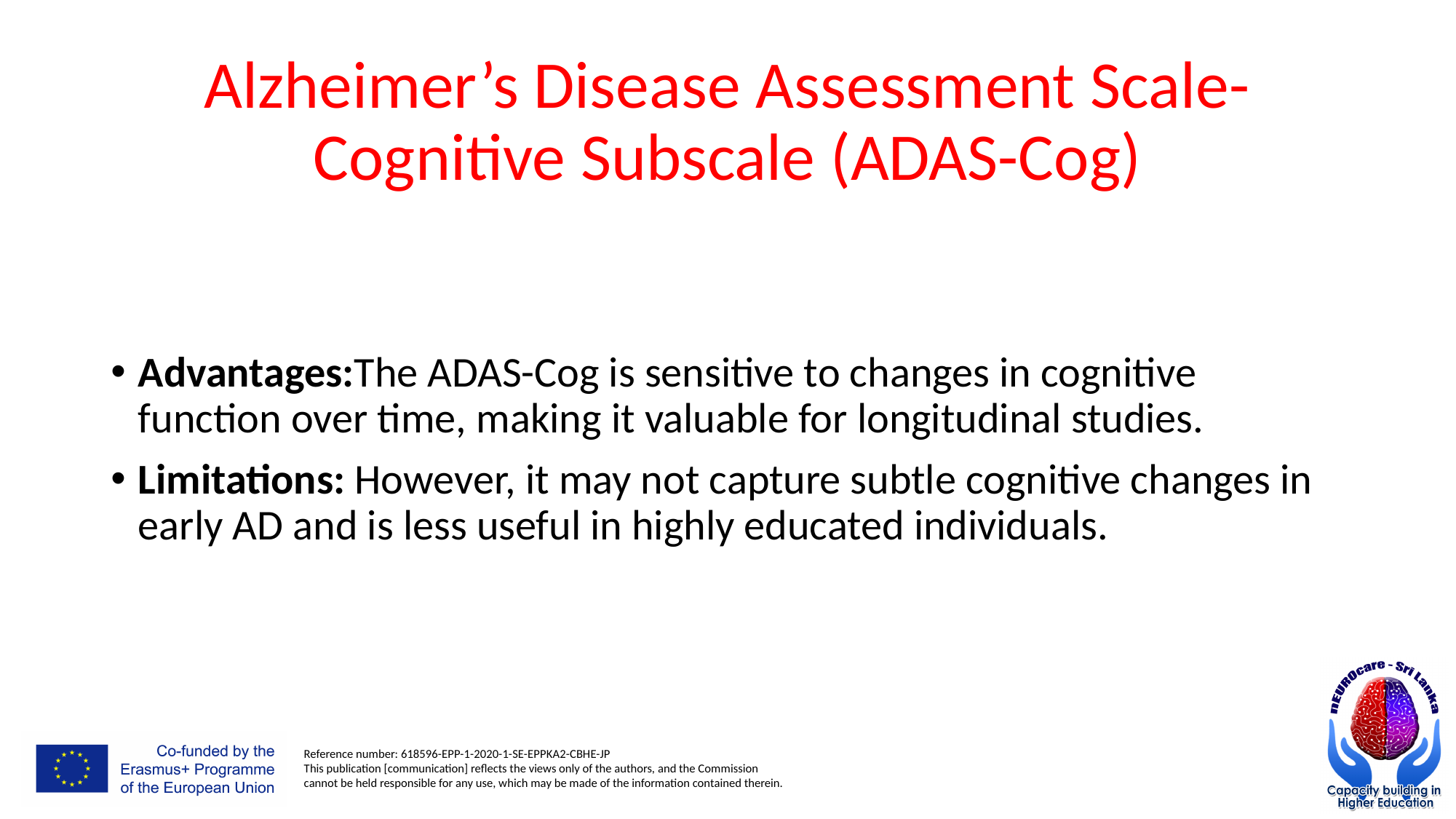

# Alzheimer’s Disease Assessment Scale-Cognitive Subscale (ADAS-Cog)

Advantages:The ADAS-Cog is sensitive to changes in cognitive function over time, making it valuable for longitudinal studies.
Limitations: However, it may not capture subtle cognitive changes in early AD and is less useful in highly educated individuals.